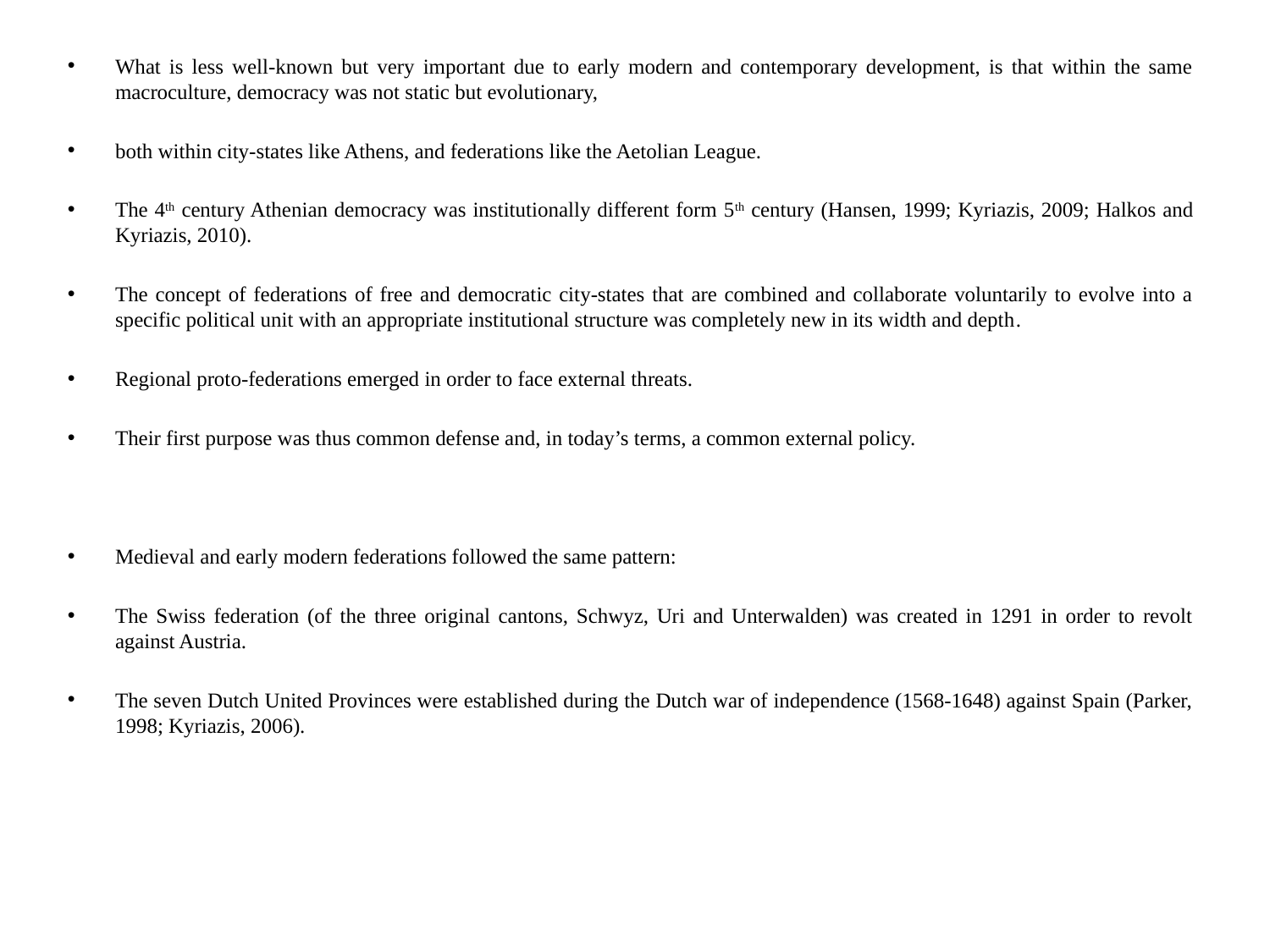

What is less well-known but very important due to early modern and contemporary development, is that within the same macroculture, democracy was not static but evolutionary,

both within city-states like Athens, and federations like the Aetolian League.

The 4th century Athenian democracy was institutionally different form 5th century (Hansen, 1999; Kyriazis, 2009; Halkos and Kyriazis, 2010).

The concept of federations of free and democratic city-states that are combined and collaborate voluntarily to evolve into a specific political unit with an appropriate institutional structure was completely new in its width and depth.

Regional proto-federations emerged in order to face external threats.

Their first purpose was thus common defense and, in today’s terms, a common external policy.

Medieval and early modern federations followed the same pattern:

The Swiss federation (of the three original cantons, Schwyz, Uri and Unterwalden) was created in 1291 in order to revolt against Austria.

The seven Dutch United Provinces were established during the Dutch war of independence (1568-1648) against Spain (Parker, 1998; Kyriazis, 2006).